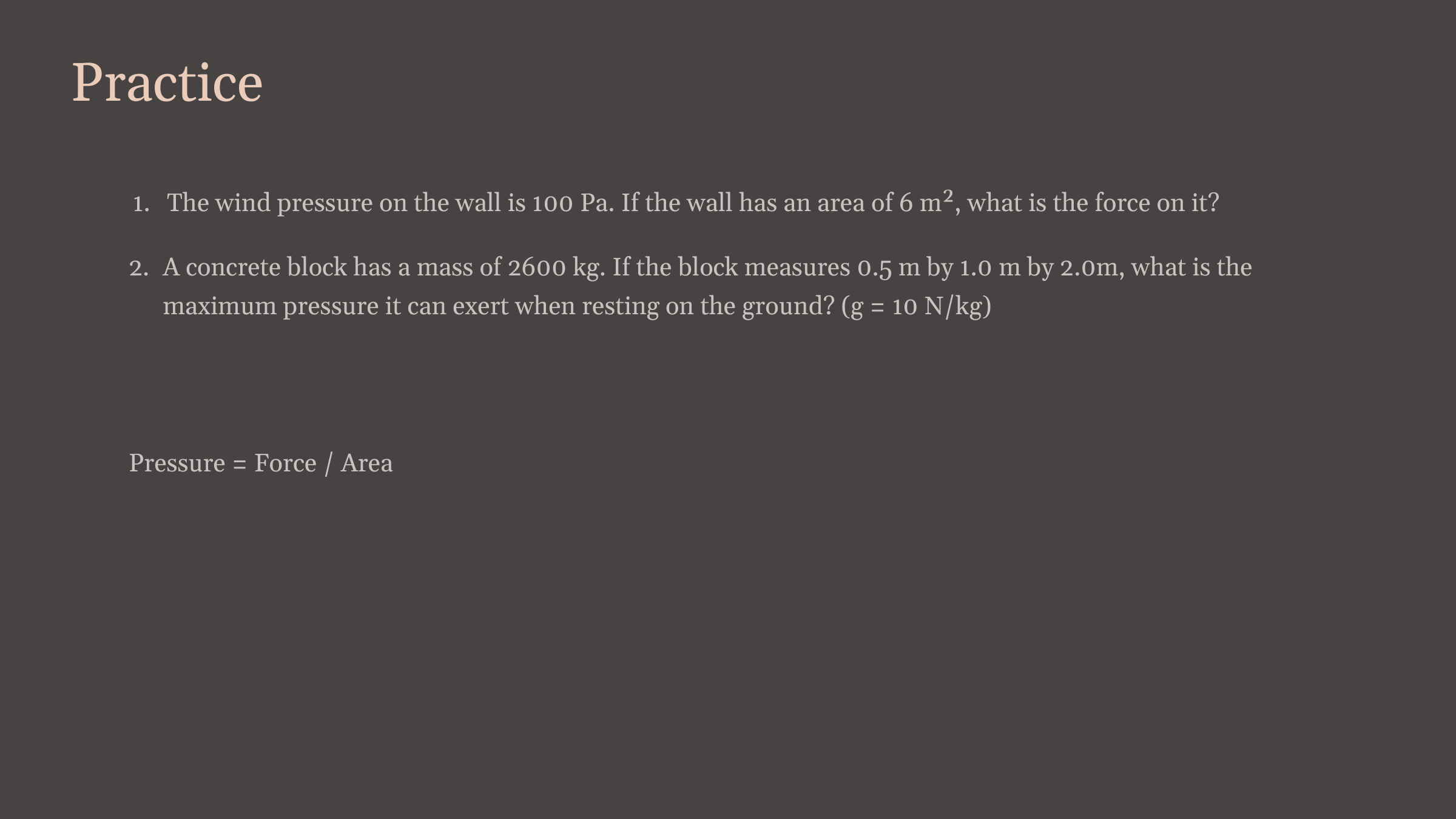

Practice
The wind pressure on the wall is 100 Pa. If the wall has an area of 6 m², what is the force on it?
A concrete block has a mass of 2600 kg. If the block measures 0.5 m by 1.0 m by 2.0m, what is the maximum pressure it can exert when resting on the ground? (g = 10 N/kg)

Pressure = Force / Area